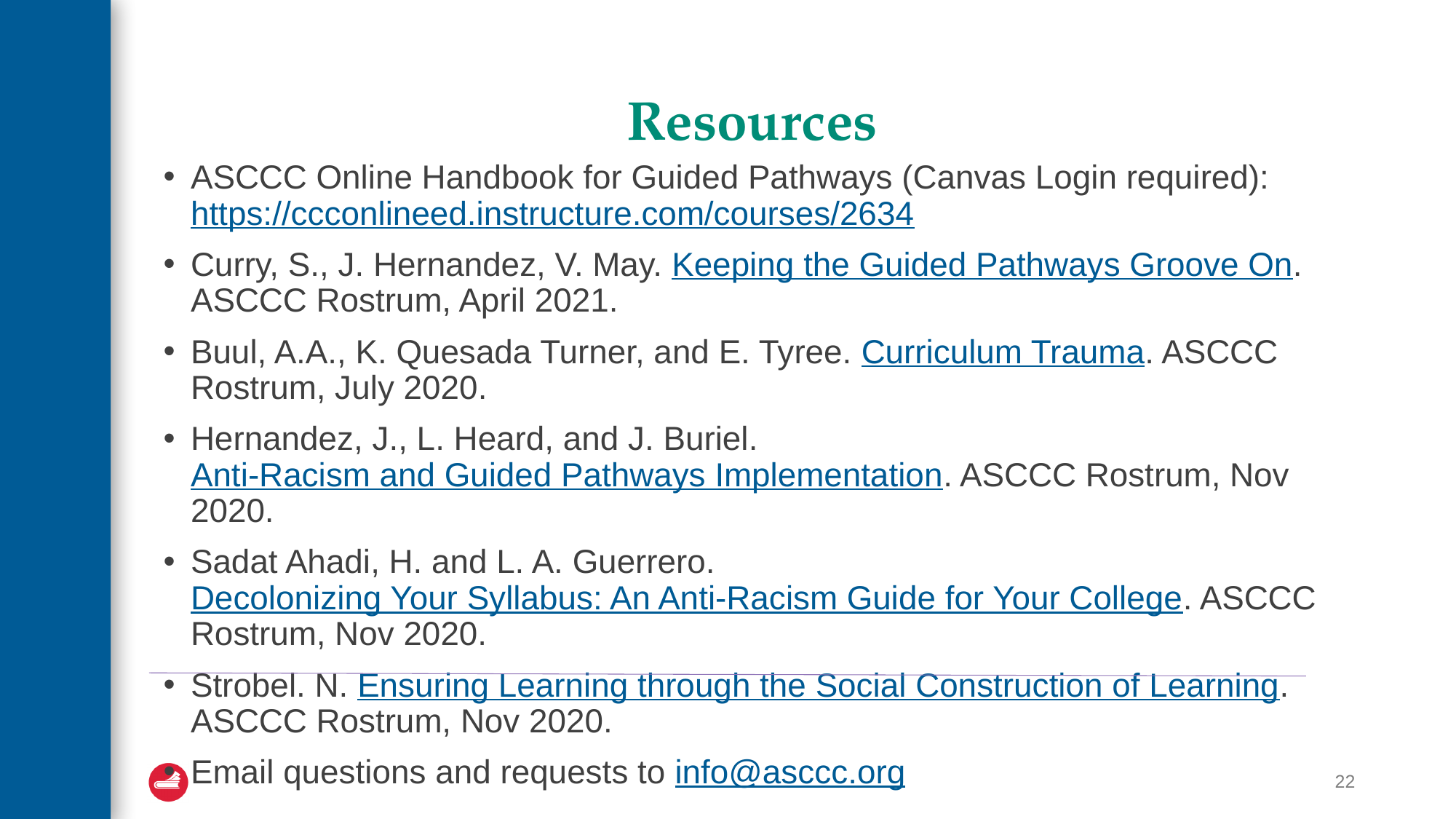

# Resources
ASCCC Online Handbook for Guided Pathways (Canvas Login required): https://ccconlineed.instructure.com/courses/2634
Curry, S., J. Hernandez, V. May. Keeping the Guided Pathways Groove On. ASCCC Rostrum, April 2021.
Buul, A.A., K. Quesada Turner, and E. Tyree. Curriculum Trauma. ASCCC Rostrum, July 2020.
Hernandez, J., L. Heard, and J. Buriel. Anti-Racism and Guided Pathways Implementation. ASCCC Rostrum, Nov 2020.
Sadat Ahadi, H. and L. A. Guerrero. Decolonizing Your Syllabus: An Anti-Racism Guide for Your College. ASCCC Rostrum, Nov 2020.
Strobel. N. Ensuring Learning through the Social Construction of Learning. ASCCC Rostrum, Nov 2020.
Email questions and requests to info@asccc.org
22